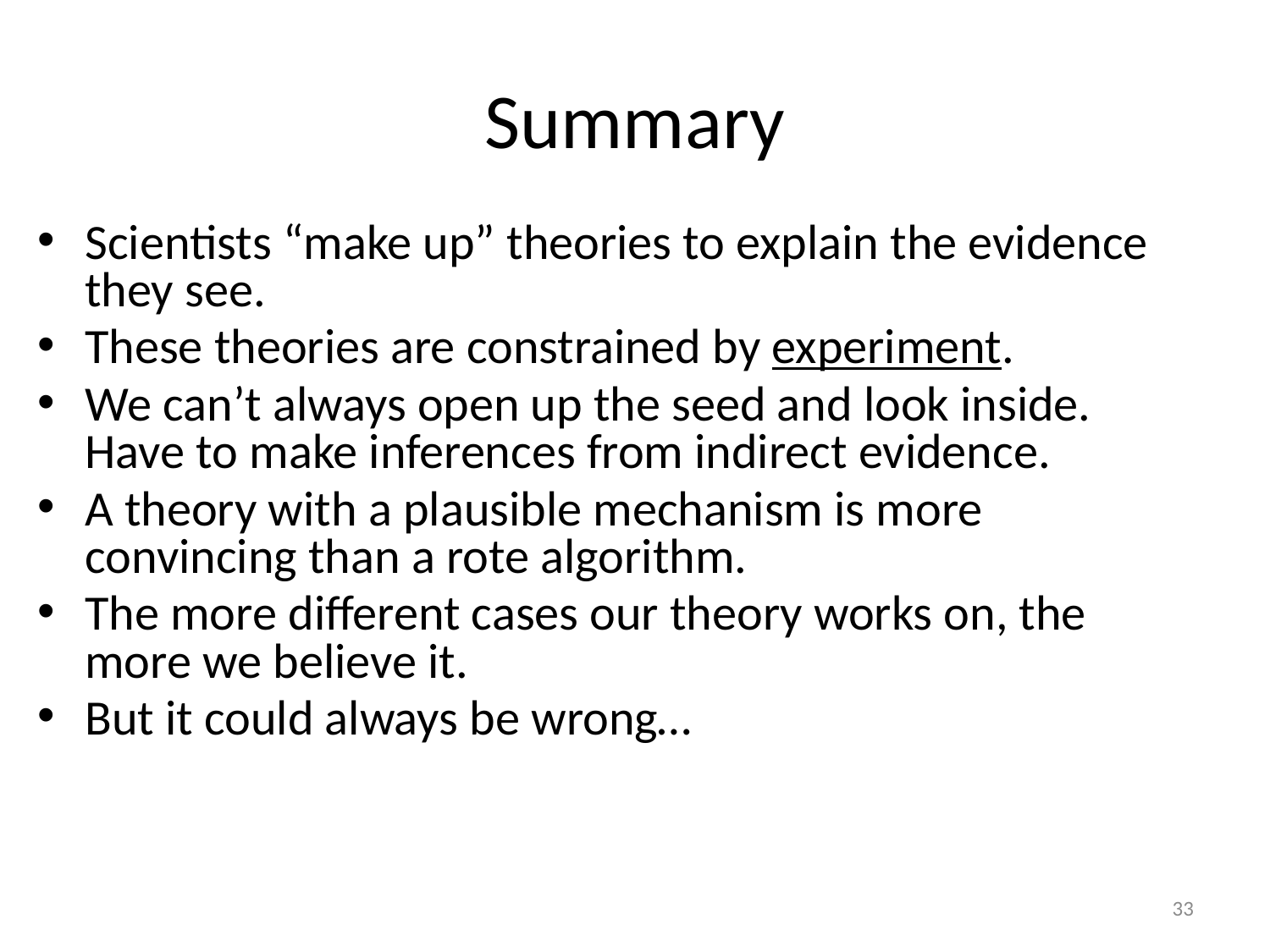

# Summary
Scientists “make up” theories to explain the evidence they see.
These theories are constrained by experiment.
We can’t always open up the seed and look inside. Have to make inferences from indirect evidence.
A theory with a plausible mechanism is more convincing than a rote algorithm.
The more different cases our theory works on, the more we believe it.
But it could always be wrong…
33